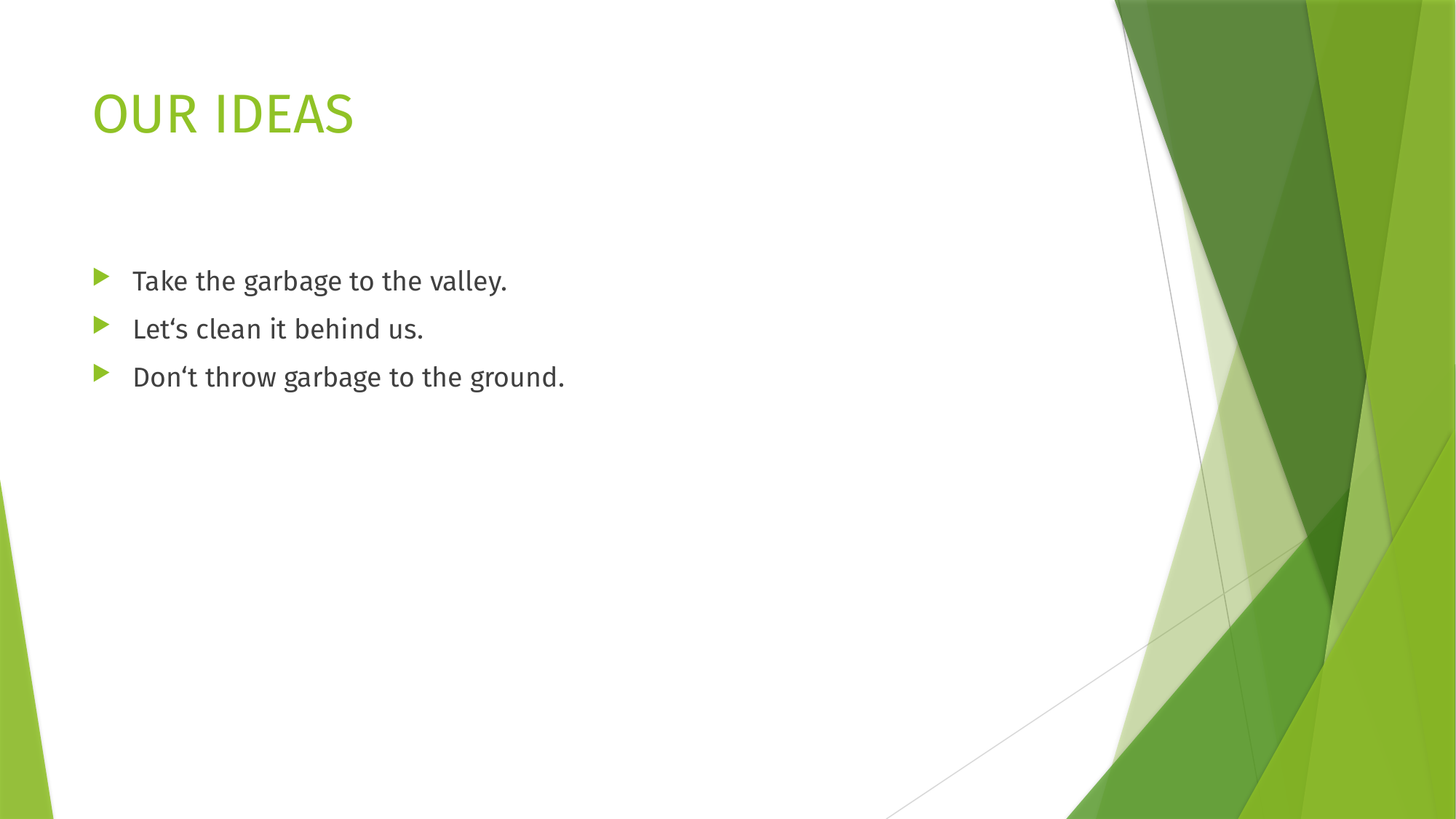

# OUR IDEAS
Take the garbage to the valley.
Let‘s clean it behind us.
Don‘t throw garbage to the ground.